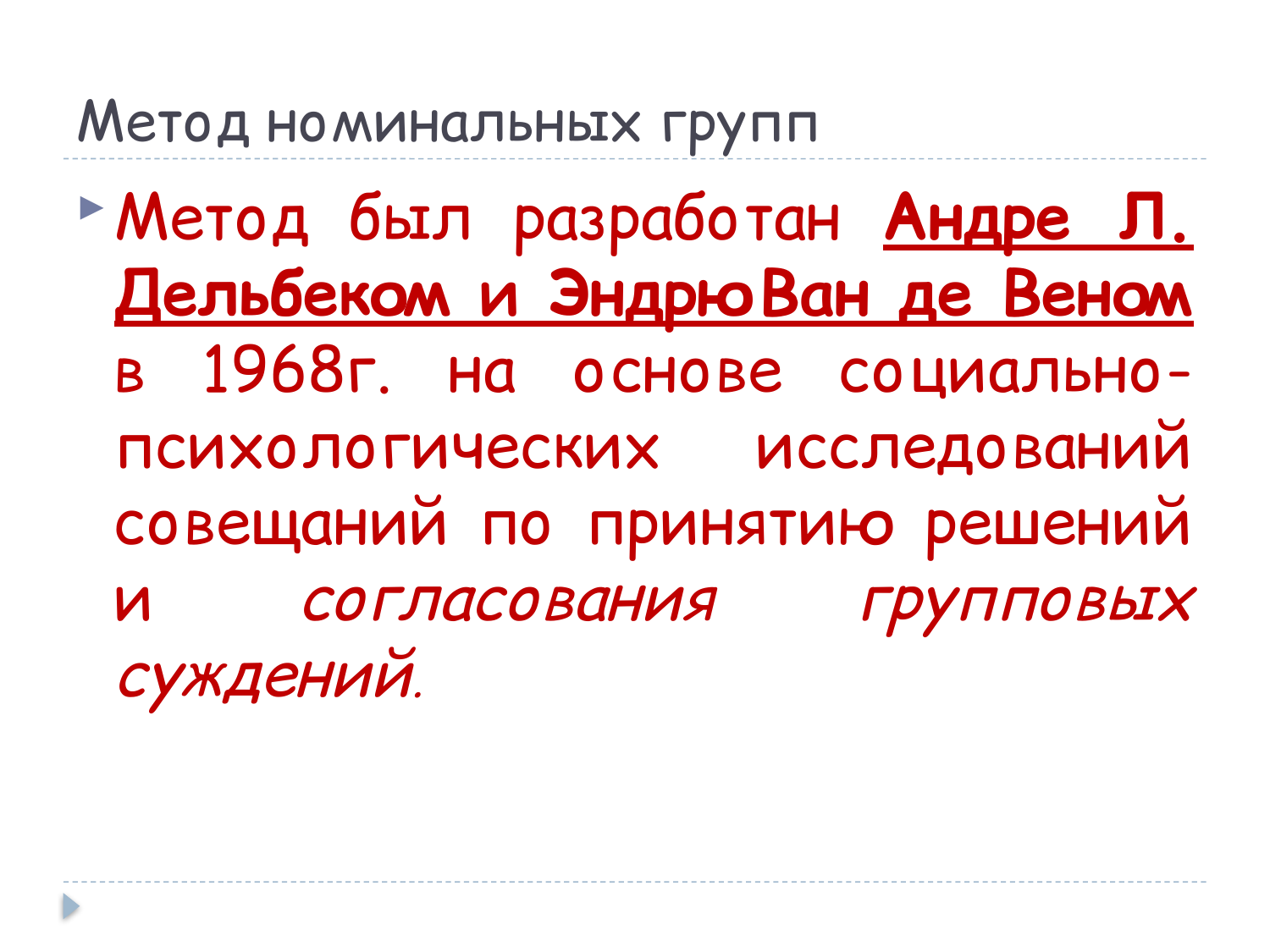

# Метод номинальных групп
Метод был разработан Андре Л. Дельбеком и Эндрю Ван де Веном в 1968г. на основе социально-психологических исследований совещаний по принятию решений и согласования групповых суждений.